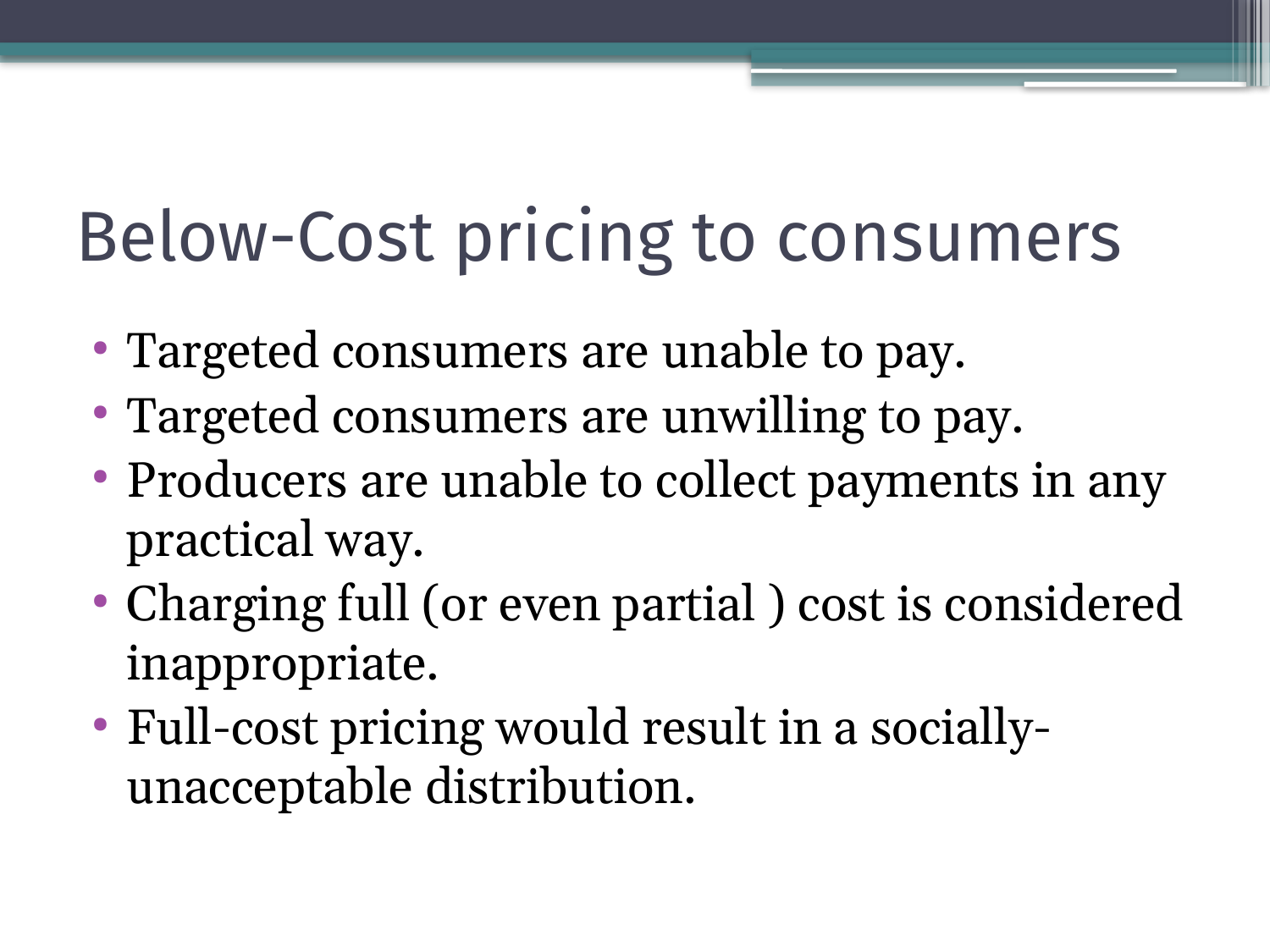

# Below-Cost pricing to consumers
Targeted consumers are unable to pay.
Targeted consumers are unwilling to pay.
Producers are unable to collect payments in any practical way.
Charging full (or even partial ) cost is considered inappropriate.
Full-cost pricing would result in a socially-unacceptable distribution.